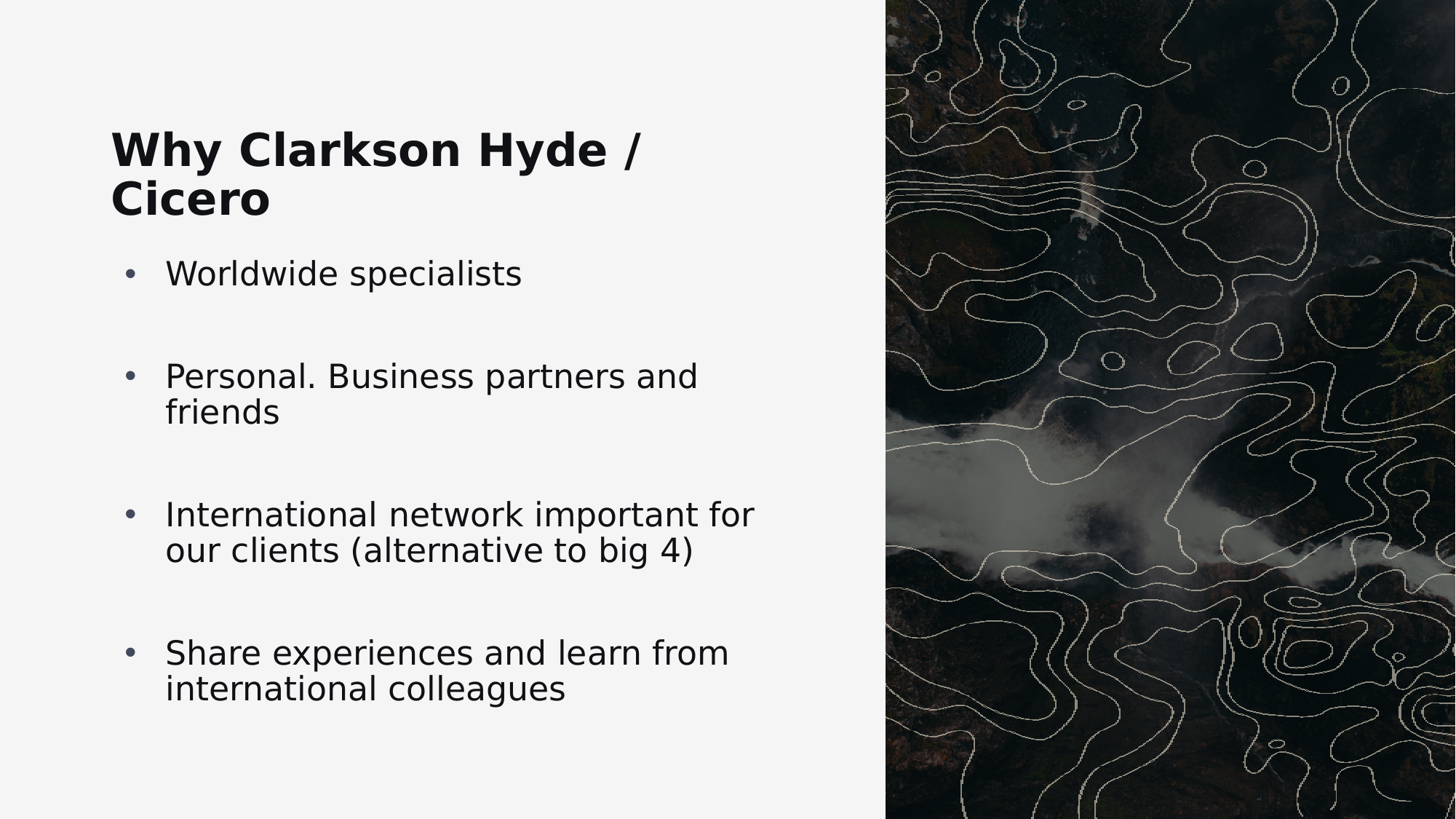

# Why Clarkson Hyde / Cicero
Worldwide specialists

Personal. Business partners and friends

International network important for our clients (alternative to big 4)

Share experiences and learn from international colleagues